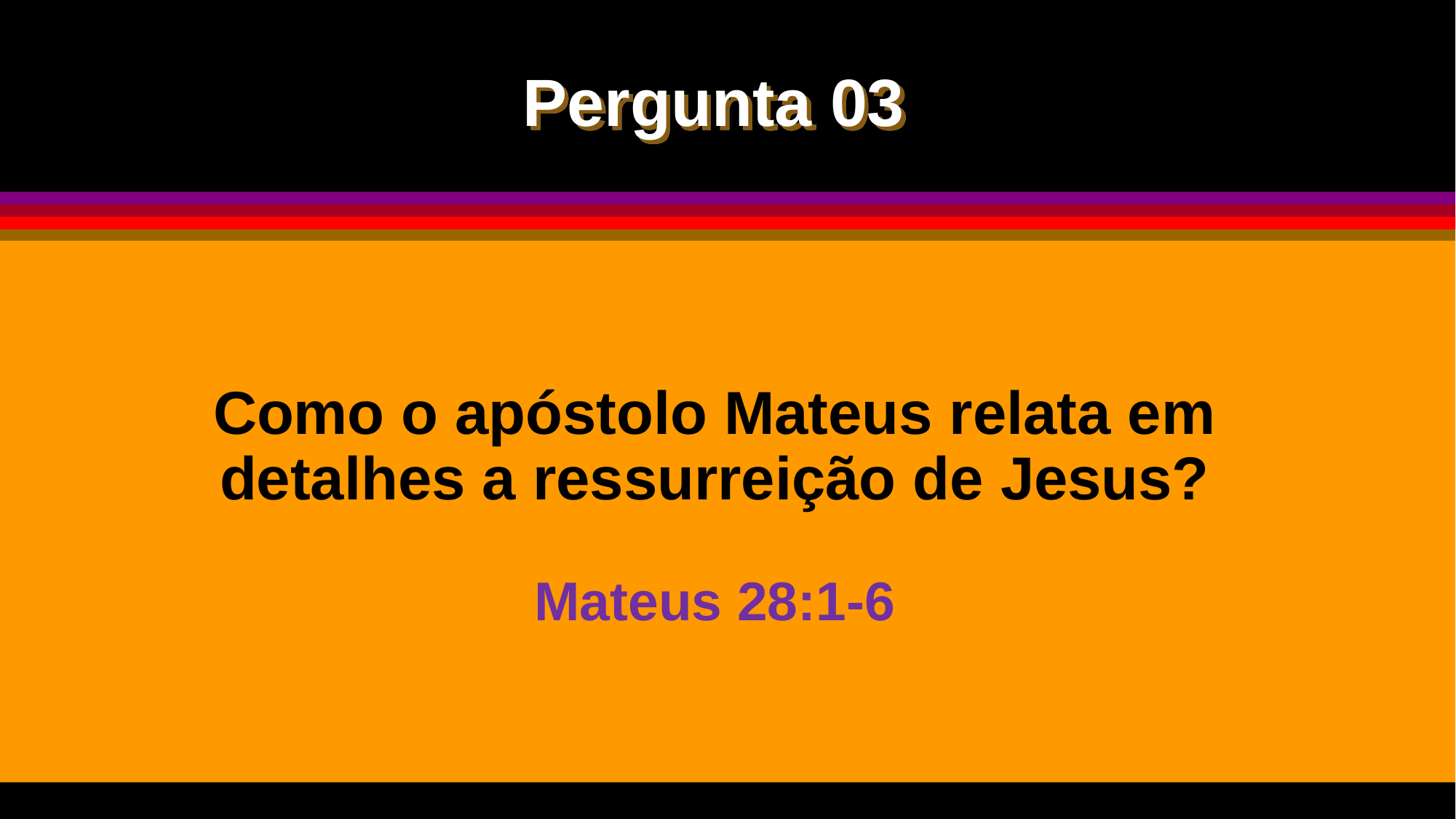

Pergunta 03
Como o apóstolo Mateus relata em detalhes a ressurreição de Jesus?

Mateus 28:1-6